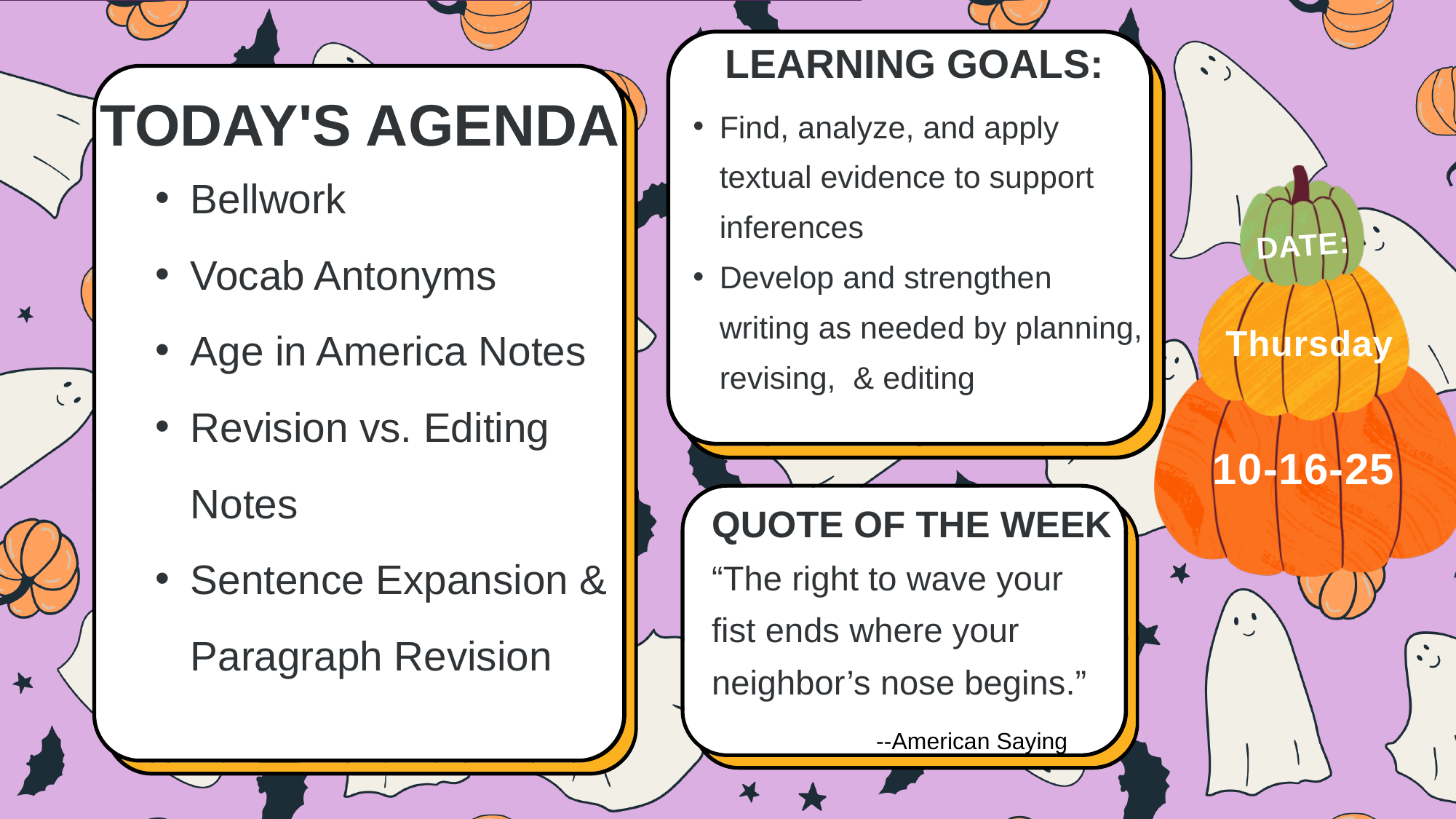

LEARNING GOALS:
Find, analyze, and apply textual evidence to support inferences
Develop and strengthen writing as needed by planning, revising,  & editing

TODAY'S AGENDA
Bellwork
Vocab Antonyms
Age in America Notes
Revision vs. Editing Notes
Sentence Expansion & Paragraph Revision

DATE:
Thursday
10-16-25

QUOTE OF THE WEEK
“The right to wave your fist ends where your neighbor’s nose begins.”

--American Saying